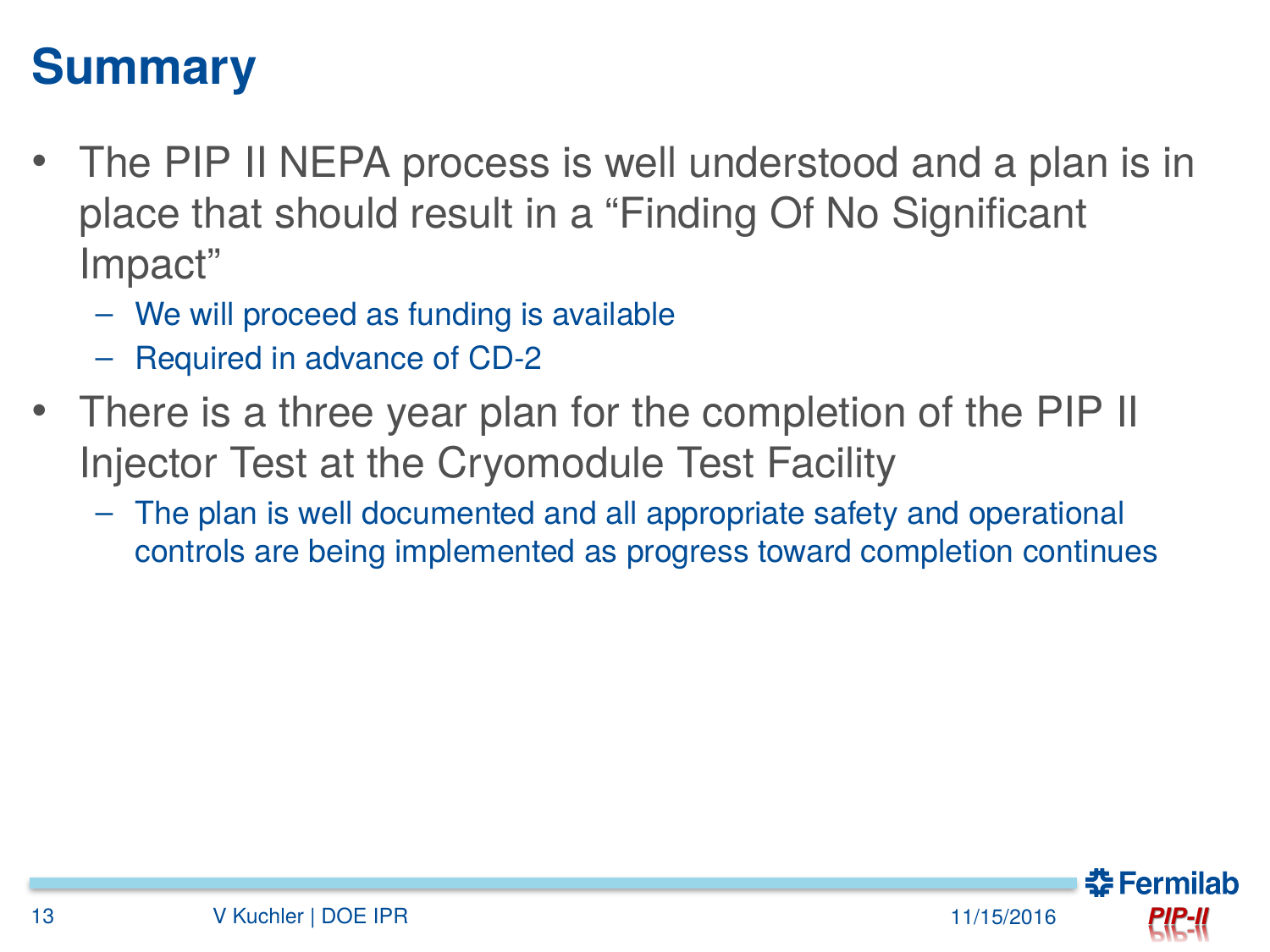

# Summary
The PIP II NEPA process is well understood and a plan is in 	place that should result in a “Finding Of No Significant 	Impact”
We will proceed as funding is available
Required in advance of CD-2
There is a three year plan for the completion of the PIP II 	Injector Test at the Cryomodule Test Facility
The plan is well documented and all appropriate safety and operational controls are being implemented as progress toward completion continues
13
V Kuchler | DOE IPR
11/15/2016